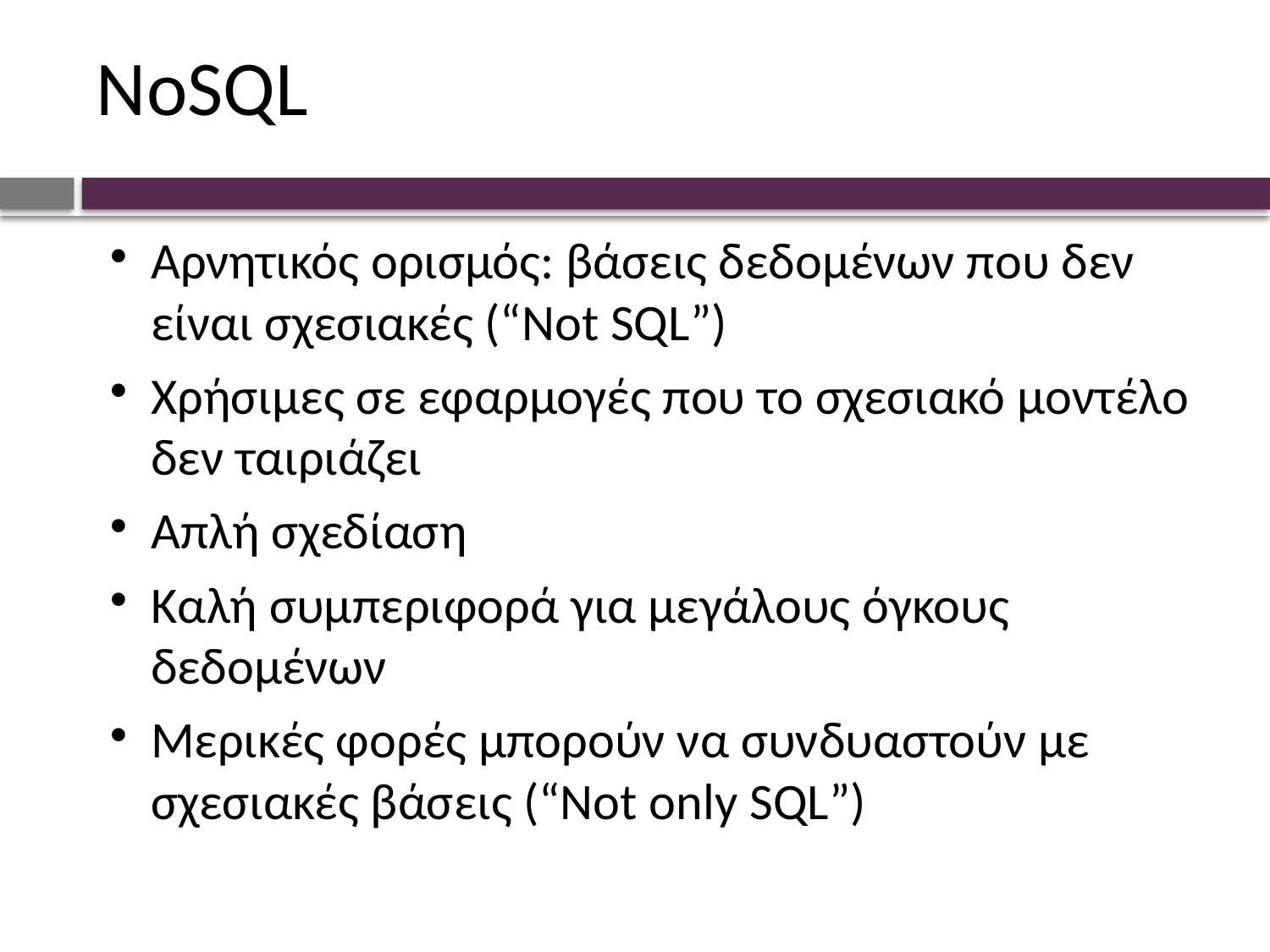

# NoSQL
Αρνητικός ορισμός: βάσεις δεδομένων που δεν είναι σχεσιακές (“Not SQL”)
Χρήσιμες σε εφαρμογές που το σχεσιακό μοντέλο δεν ταιριάζει
Απλή σχεδίαση
Καλή συμπεριφορά για μεγάλους όγκους δεδομένων
Μερικές φορές μπορούν να συνδυαστούν με σχεσιακές βάσεις (“Not only SQL”)